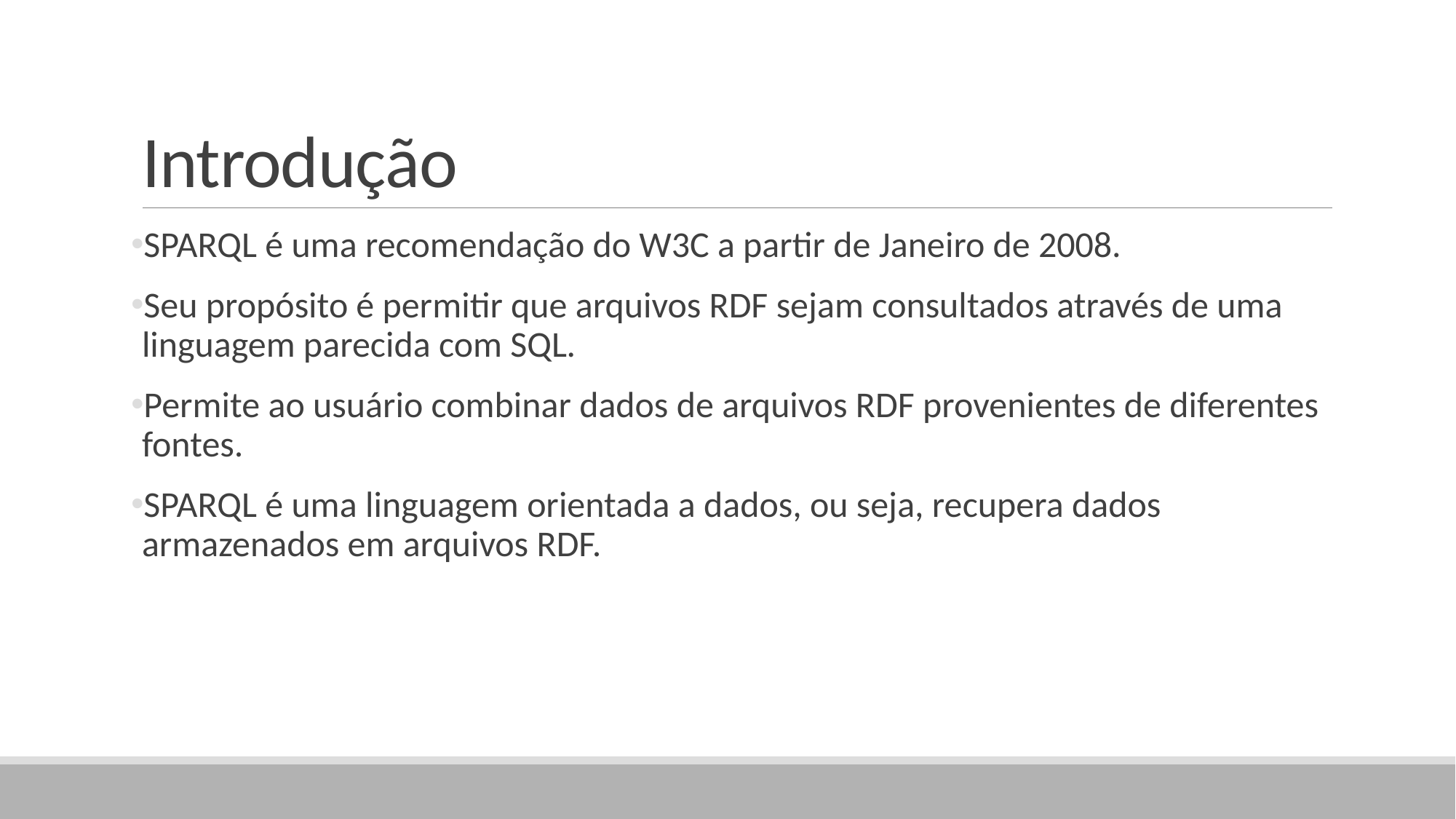

# Introdução
SPARQL é uma recomendação do W3C a partir de Janeiro de 2008.
Seu propósito é permitir que arquivos RDF sejam consultados através de uma linguagem parecida com SQL.
Permite ao usuário combinar dados de arquivos RDF provenientes de diferentes fontes.
SPARQL é uma linguagem orientada a dados, ou seja, recupera dados armazenados em arquivos RDF.